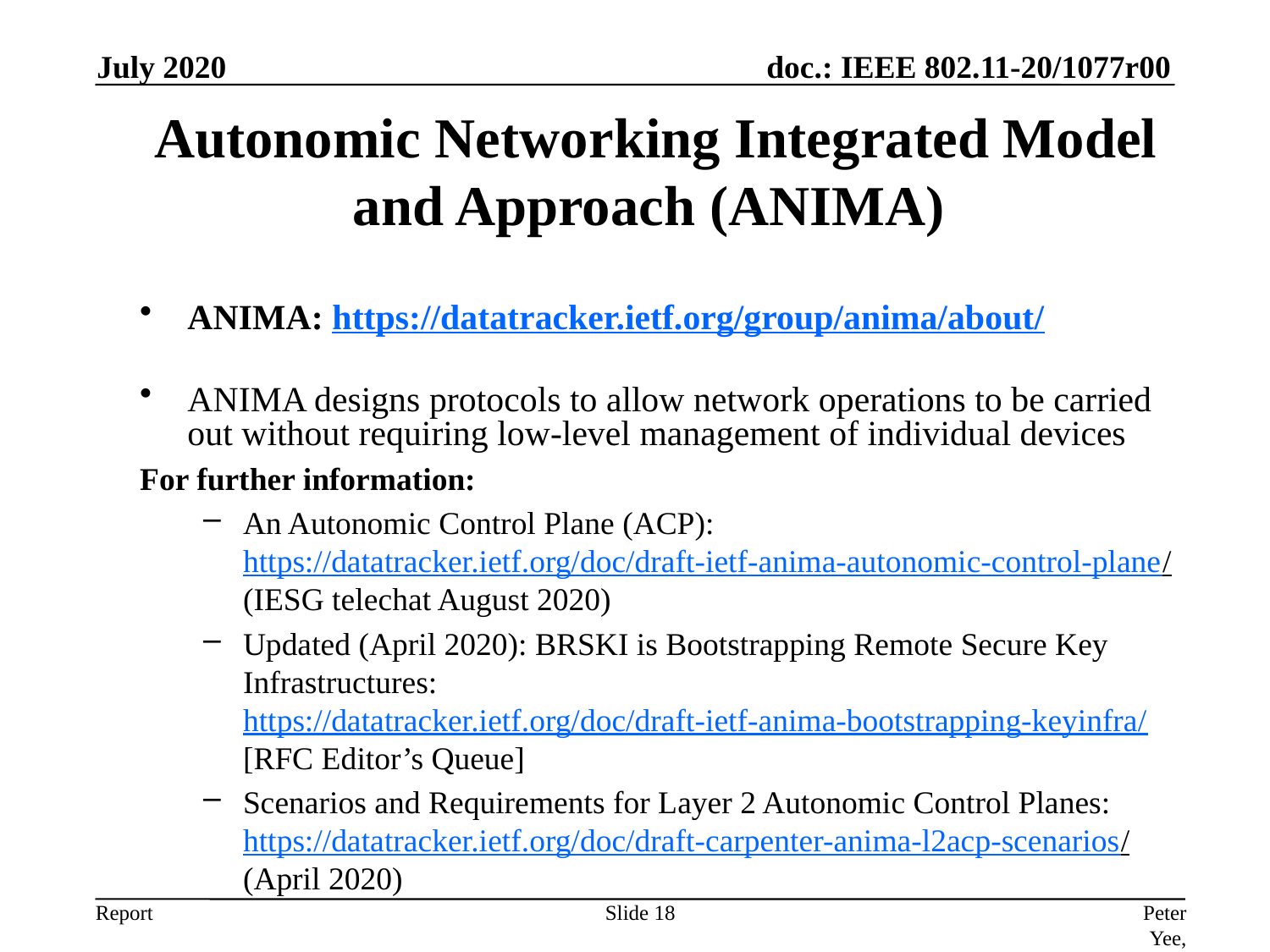

July 2020
# Autonomic Networking Integrated Model and Approach (ANIMA)

ANIMA: https://datatracker.ietf.org/group/anima/about/

ANIMA designs protocols to allow network operations to be carried out without requiring low-level management of individual devices
For further information:
An Autonomic Control Plane (ACP): https://datatracker.ietf.org/doc/draft-ietf-anima-autonomic-control-plane/ (IESG telechat August 2020)
Updated (April 2020): BRSKI is Bootstrapping Remote Secure Key Infrastructures: https://datatracker.ietf.org/doc/draft-ietf-anima-bootstrapping-keyinfra/ [RFC Editor’s Queue]
Scenarios and Requirements for Layer 2 Autonomic Control Planes: https://datatracker.ietf.org/doc/draft-carpenter-anima-l2acp-scenarios/ (April 2020)

Slide 18
Peter Yee, AKAYLA